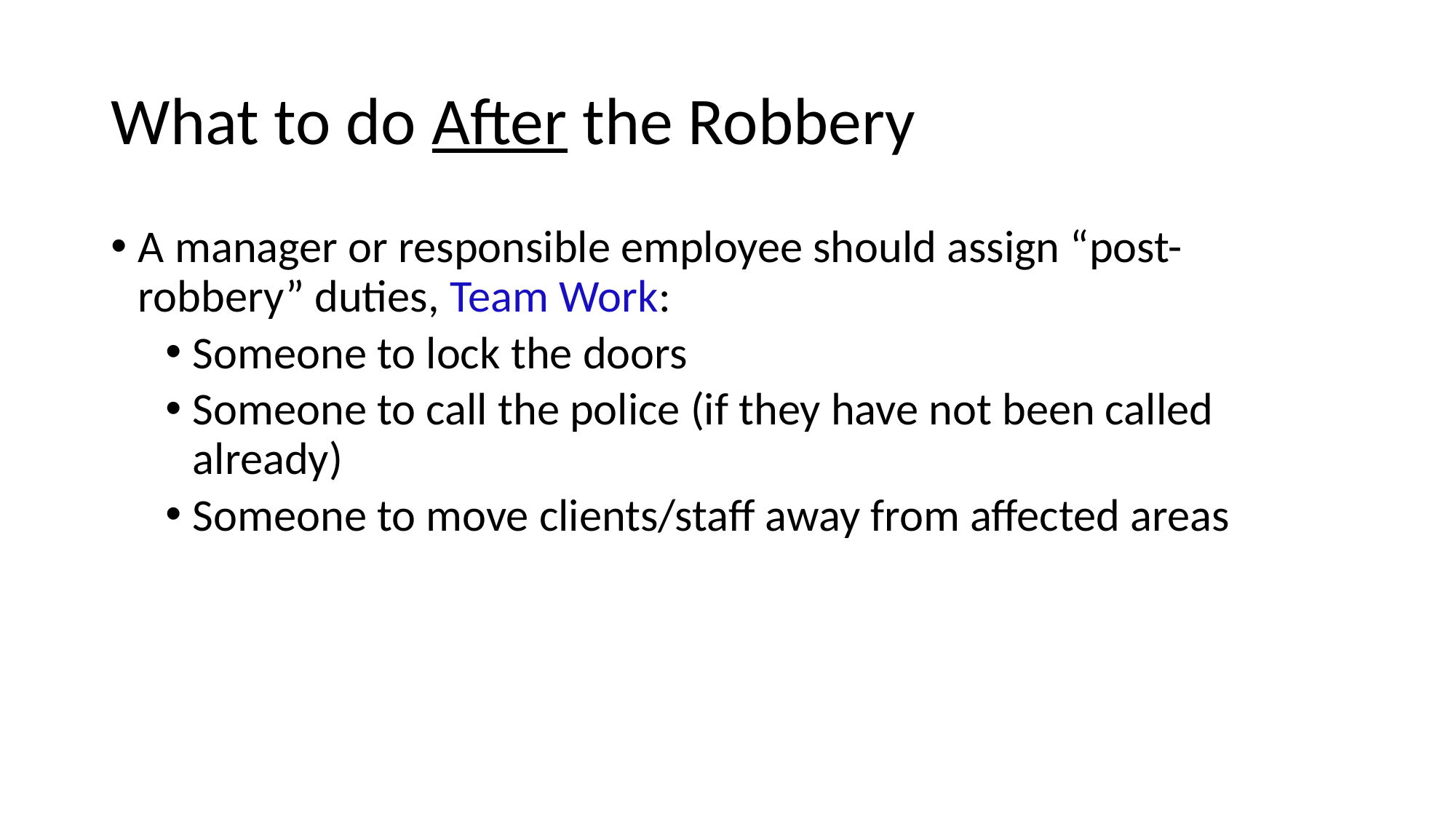

# What to do After the Robbery
A manager or responsible employee should assign “post-robbery” duties, Team Work:
Someone to lock the doors
Someone to call the police (if they have not been called already)
Someone to move clients/staff away from affected areas